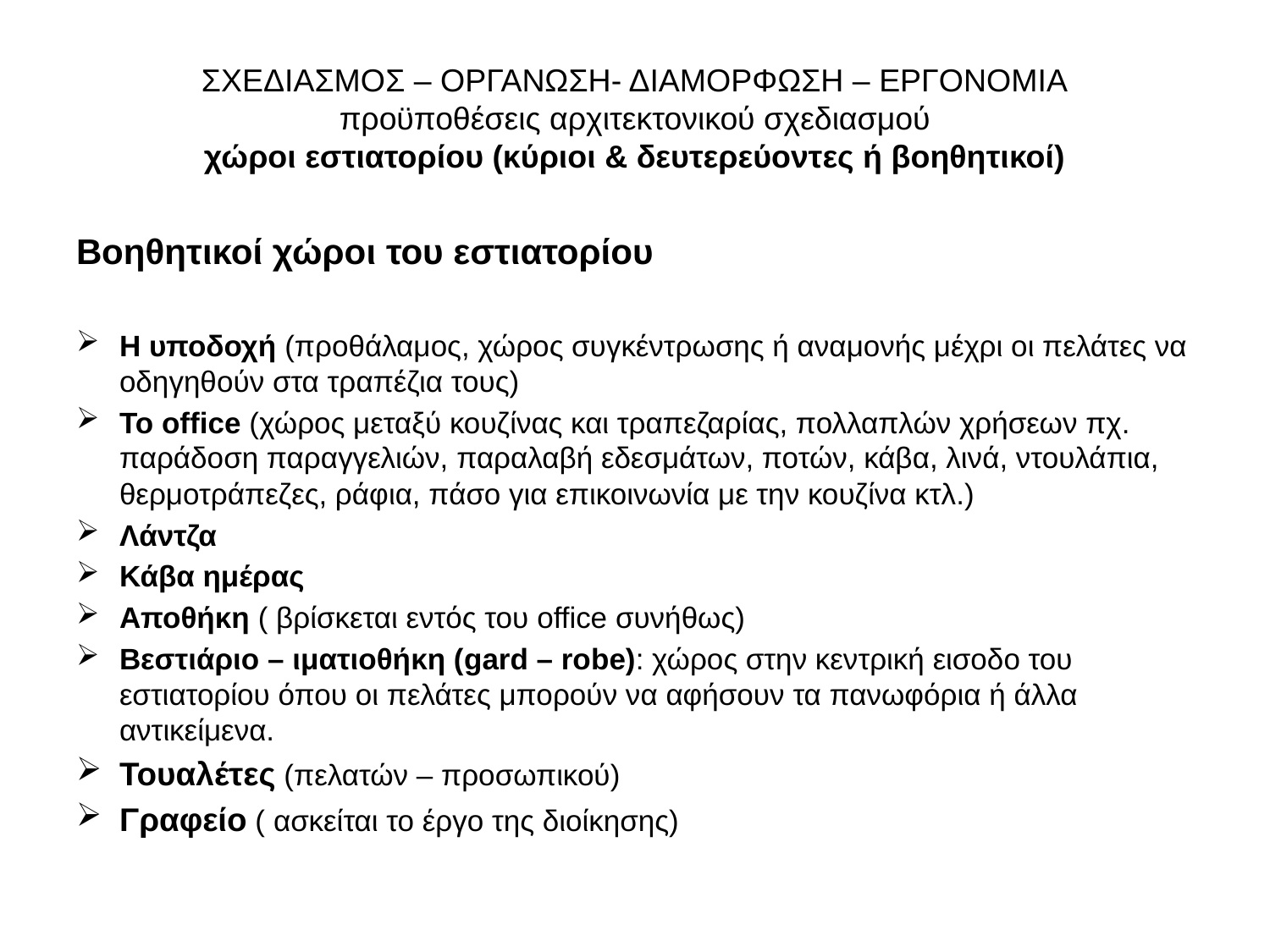

# ΣΧΕΔΙΑΣΜΟΣ – ΟΡΓΑΝΩΣΗ- ΔΙΑΜΟΡΦΩΣΗ – ΕΡΓΟΝΟΜΙΑ προϋποθέσεις αρχιτεκτονικού σχεδιασμού χώροι εστιατορίου (κύριοι & δευτερεύοντες ή βοηθητικοί)
Βοηθητικοί χώροι του εστιατορίου

Η υποδοχή (προθάλαμος, χώρος συγκέντρωσης ή αναμονής μέχρι οι πελάτες να οδηγηθούν στα τραπέζια τους)
Το office (χώρος μεταξύ κουζίνας και τραπεζαρίας, πολλαπλών χρήσεων πχ. παράδοση παραγγελιών, παραλαβή εδεσμάτων, ποτών, κάβα, λινά, ντουλάπια, θερμοτράπεζες, ράφια, πάσο για επικοινωνία με την κουζίνα κτλ.)
Λάντζα
Κάβα ημέρας
Αποθήκη ( βρίσκεται εντός του office συνήθως)
Βεστιάριο – ιματιοθήκη (gard – robe): χώρος στην κεντρική εισοδο του εστιατορίου όπου οι πελάτες μπορούν να αφήσουν τα πανωφόρια ή άλλα αντικείμενα.
Τουαλέτες (πελατών – προσωπικού)
Γραφείο ( ασκείται το έργο της διοίκησης)